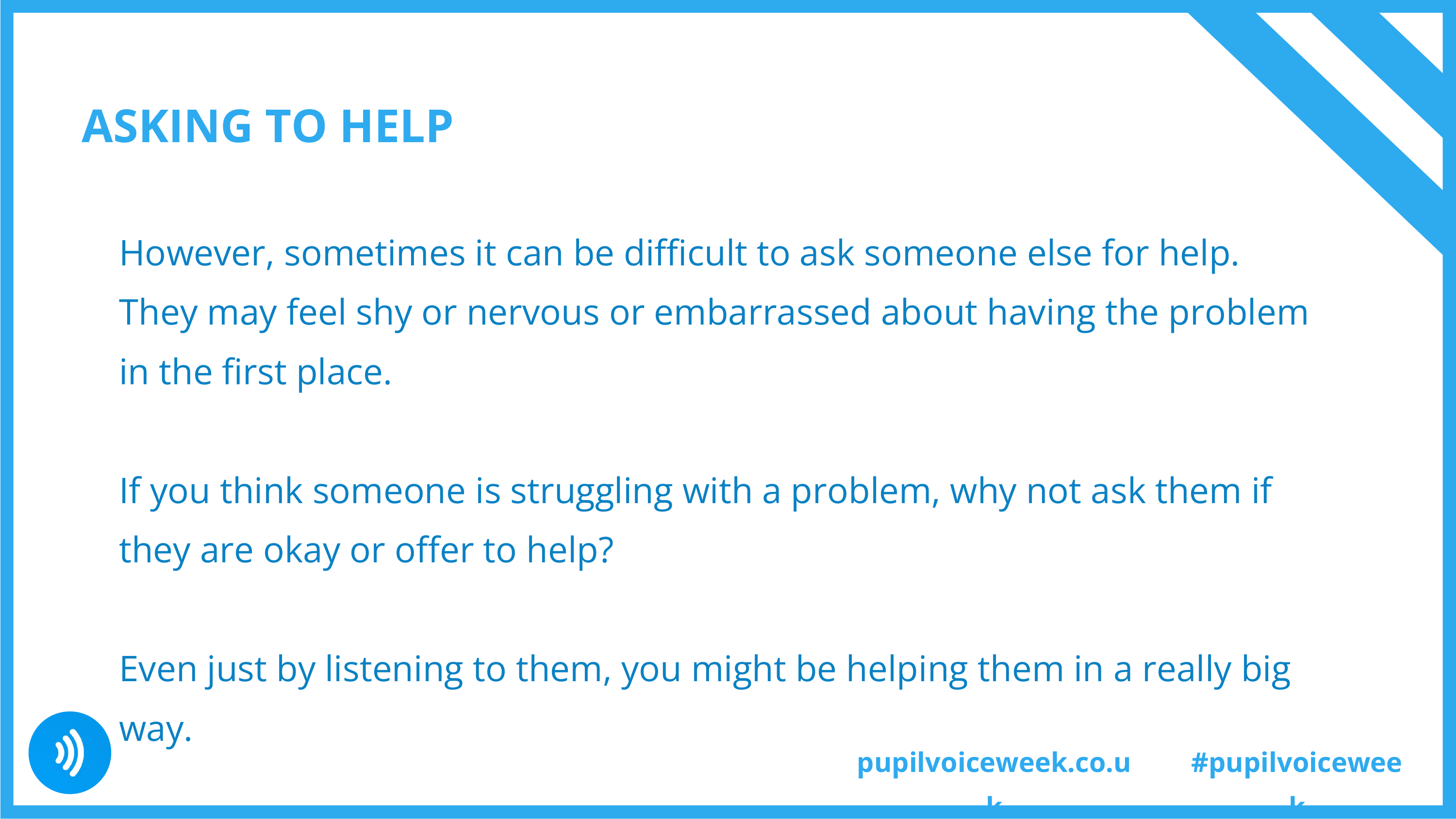

ASKING TO HELP
However, sometimes it can be difficult to ask someone else for help. They may feel shy or nervous or embarrassed about having the problem in the first place.

If you think someone is struggling with a problem, why not ask them if they are okay or offer to help?

Even just by listening to them, you might be helping them in a really big way.

pupilvoiceweek.co.uk
#pupilvoiceweek